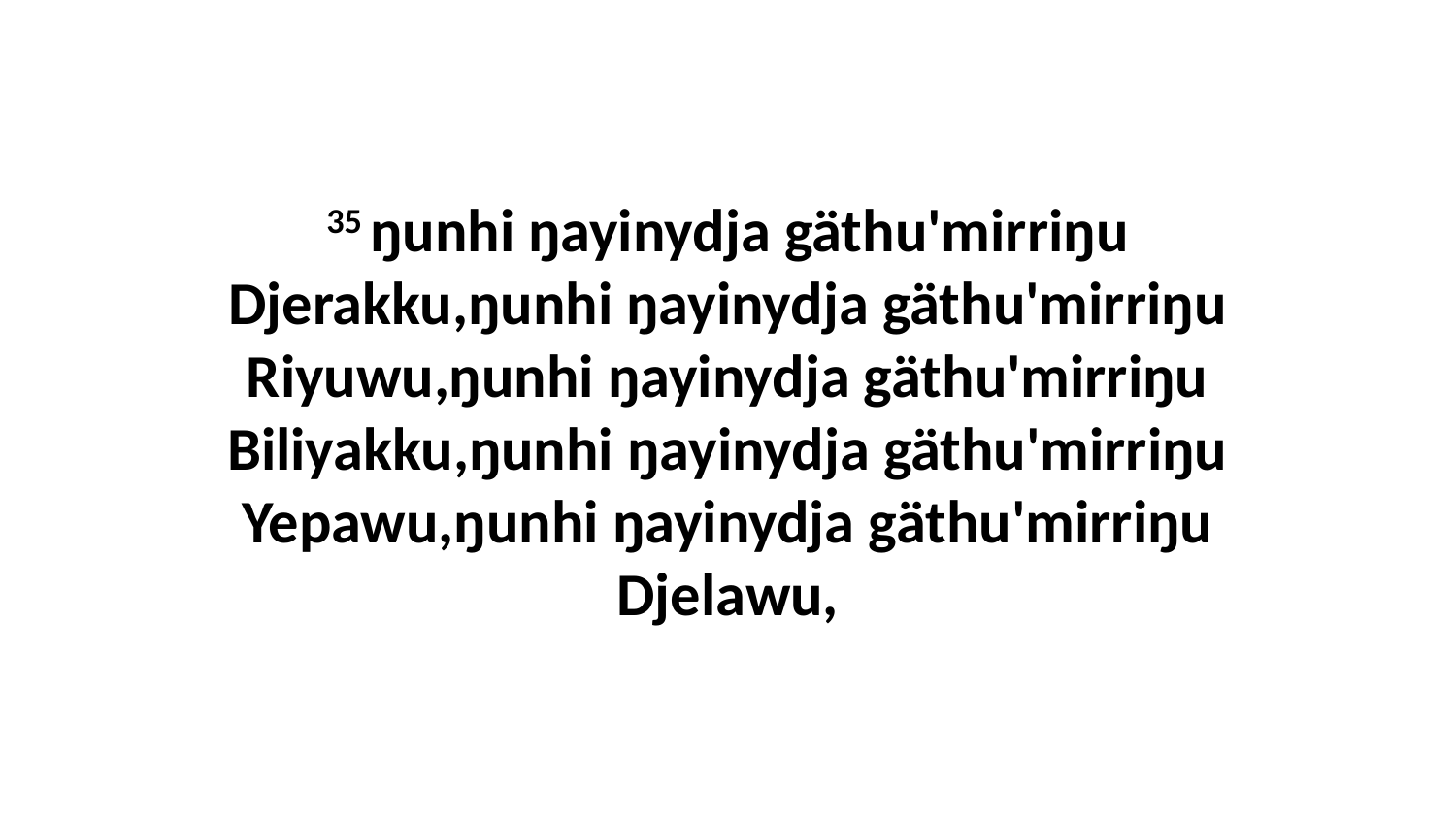

35 ŋunhi ŋayinydja gäthu'mirriŋu Djerakku,ŋunhi ŋayinydja gäthu'mirriŋu Riyuwu,ŋunhi ŋayinydja gäthu'mirriŋu Biliyakku,ŋunhi ŋayinydja gäthu'mirriŋu Yepawu,ŋunhi ŋayinydja gäthu'mirriŋu Djelawu,